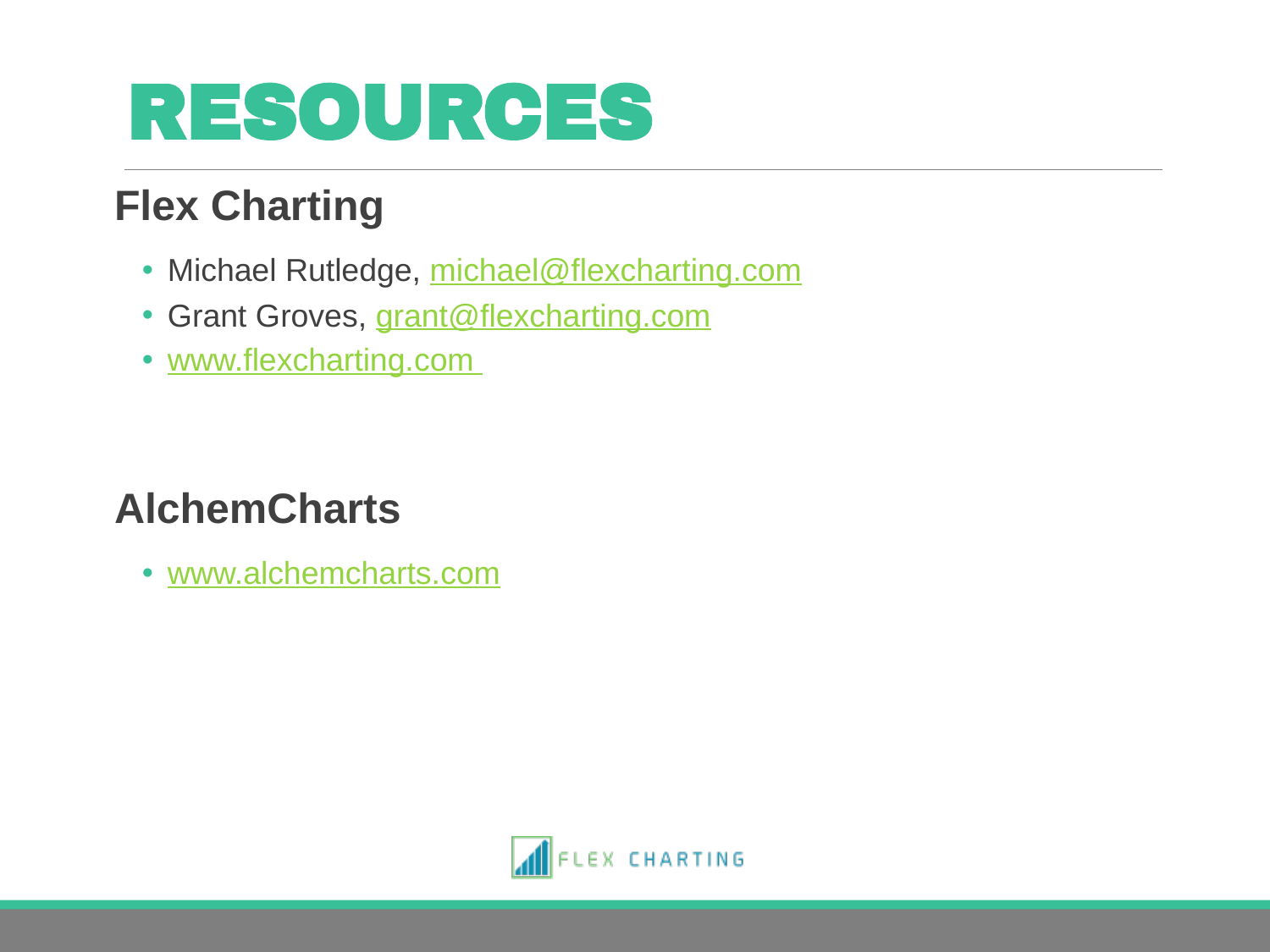

# Resources
Flex Charting
Michael Rutledge, michael@flexcharting.com
Grant Groves, grant@flexcharting.com
www.flexcharting.com

AlchemCharts
www.alchemcharts.com